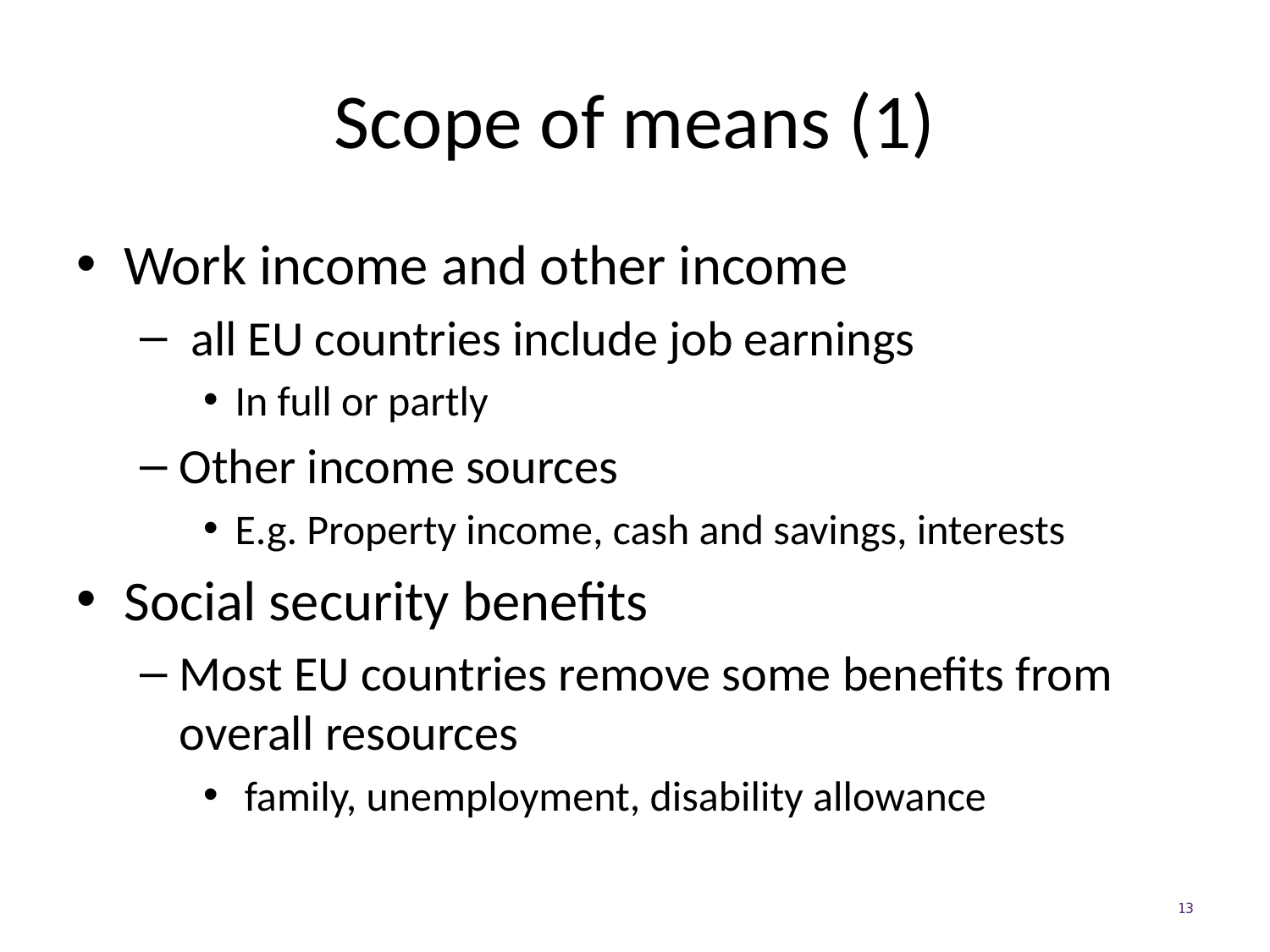

# Scope of means (1)
Work income and other income
 all EU countries include job earnings
In full or partly
Other income sources
E.g. Property income, cash and savings, interests
Social security benefits
Most EU countries remove some benefits from overall resources
 family, unemployment, disability allowance

13